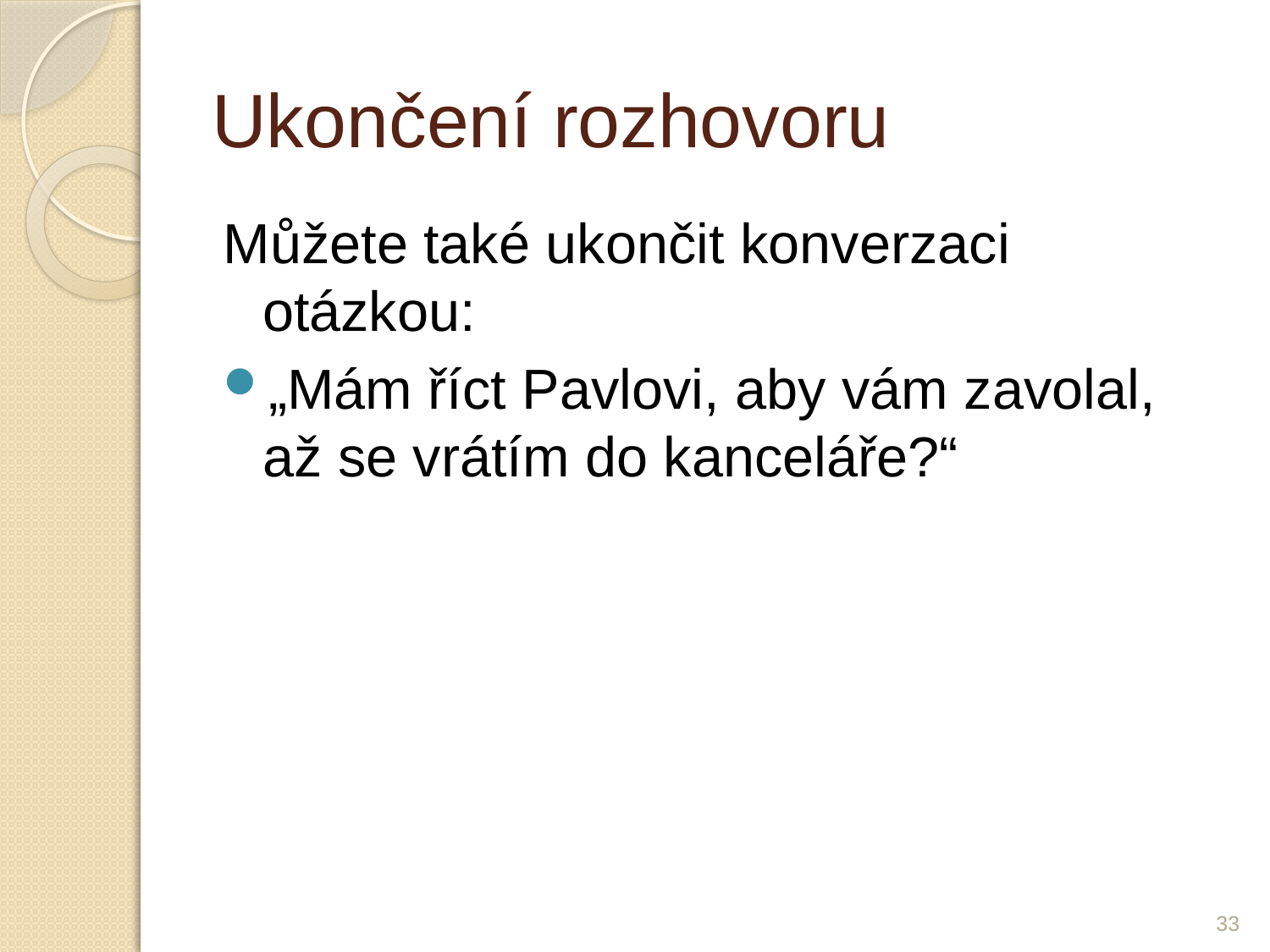

# Ukončení rozhovoru
Můžete také ukončit konverzaci otázkou:
„Mám říct Pavlovi, aby vám zavolal, až se vrátím do kanceláře?“
33